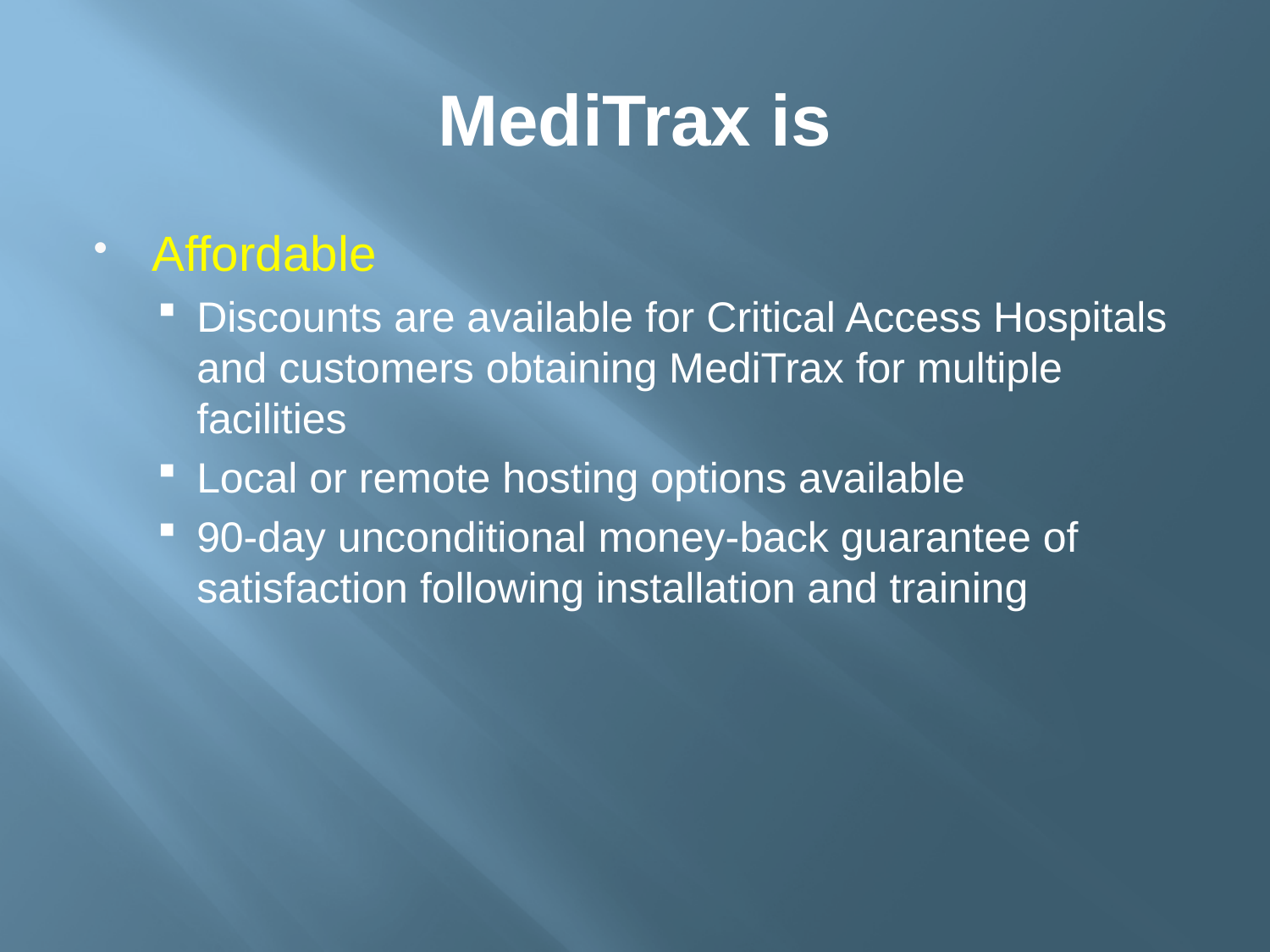

# MediTrax is
Affordable
Discounts are available for Critical Access Hospitals and customers obtaining MediTrax for multiple facilities
Local or remote hosting options available
90-day unconditional money-back guarantee of satisfaction following installation and training